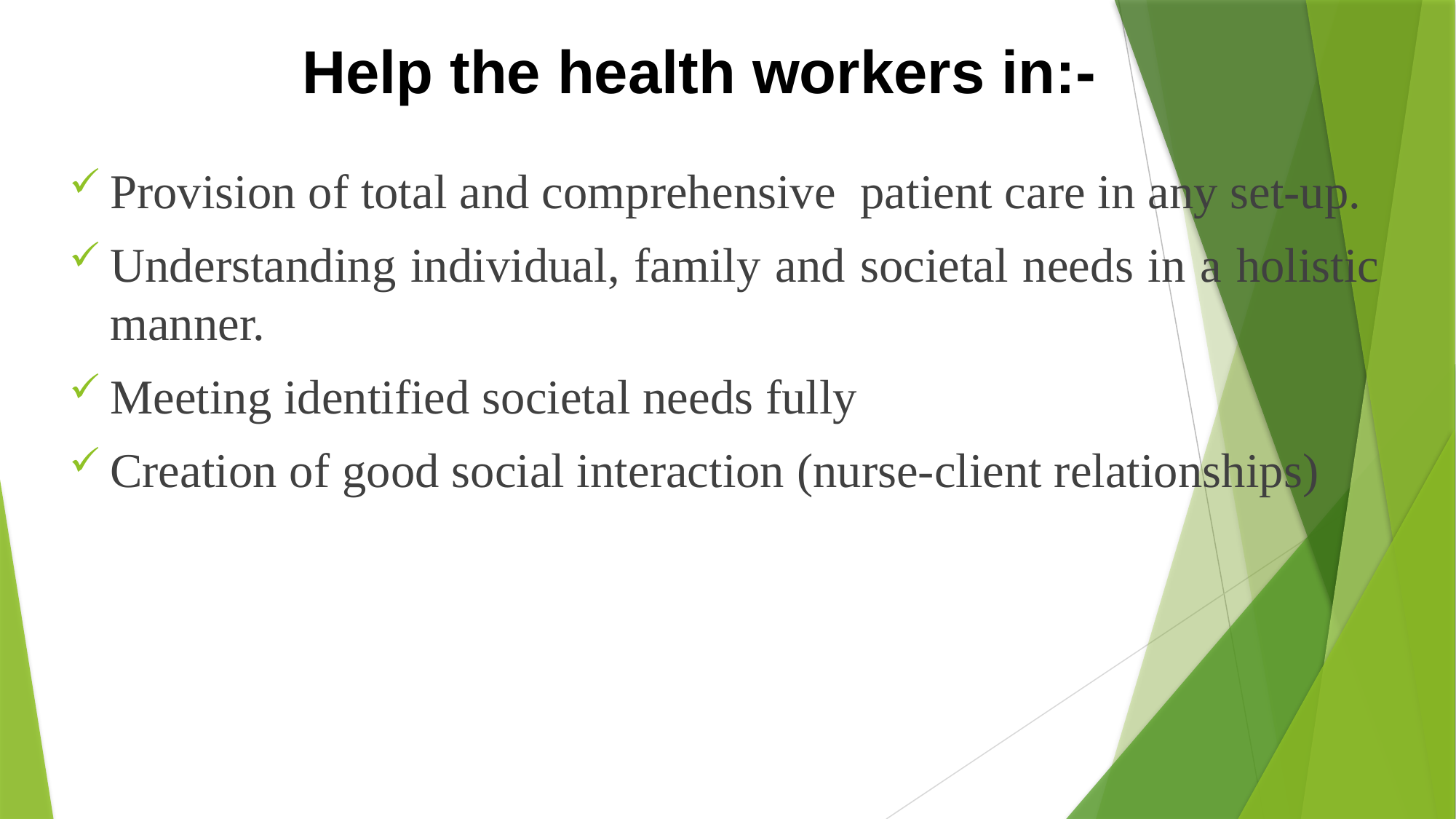

# Help the health workers in:-
Provision of total and comprehensive  patient care in any set-up.
Understanding individual, family and societal needs in a holistic manner.
Meeting identified societal needs fully
Creation of good social interaction (nurse-client relationships)